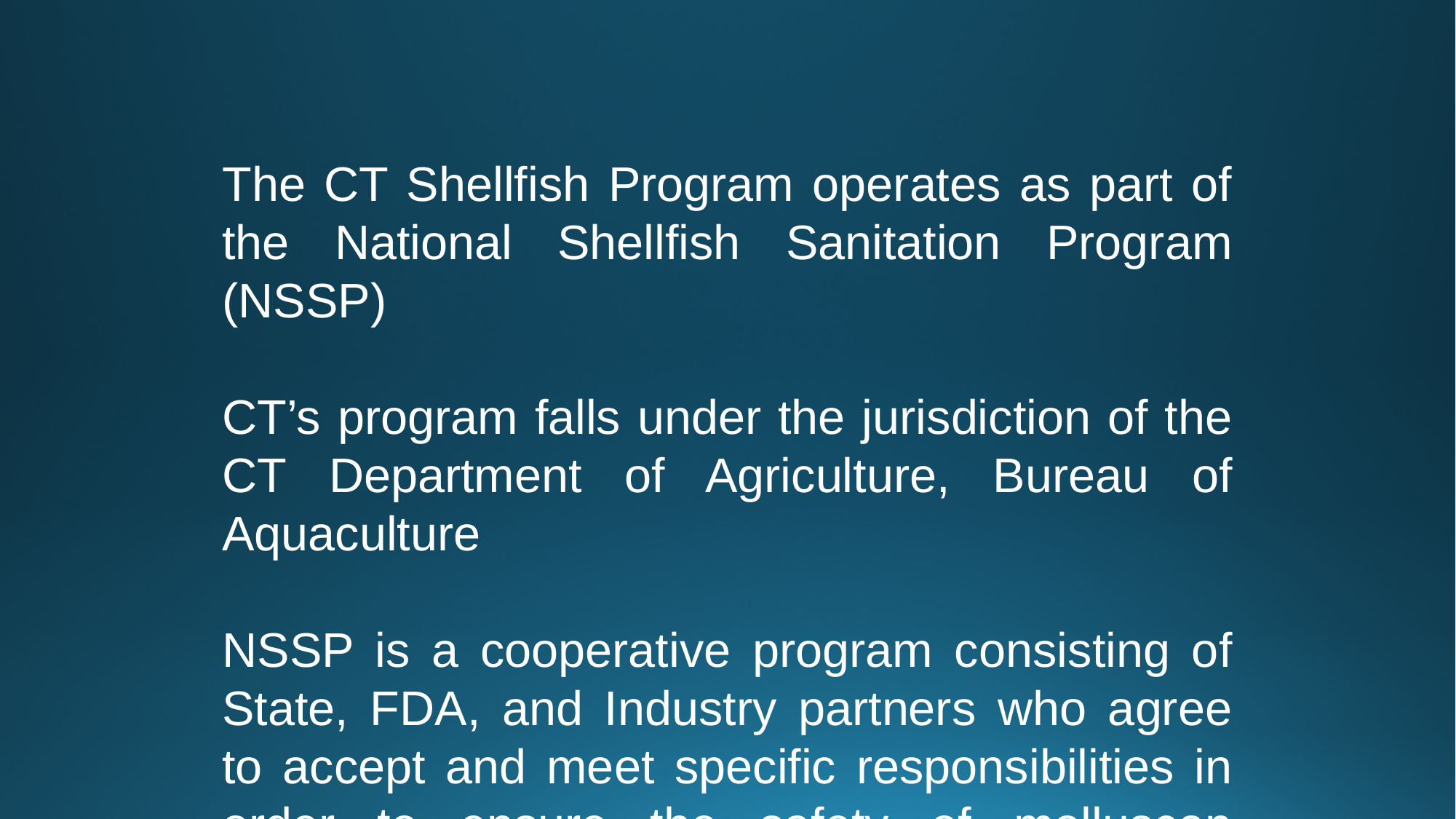

The CT Shellfish Program operates as part of the National Shellfish Sanitation Program (NSSP)​

CT’s program falls under the jurisdiction of the CT Department of Agriculture, Bureau of Aquaculture​

NSSP is a cooperative program consisting of State, FDA, and Industry partners who agree to accept and meet specific responsibilities in order to ensure the safety of molluscan shellfish​